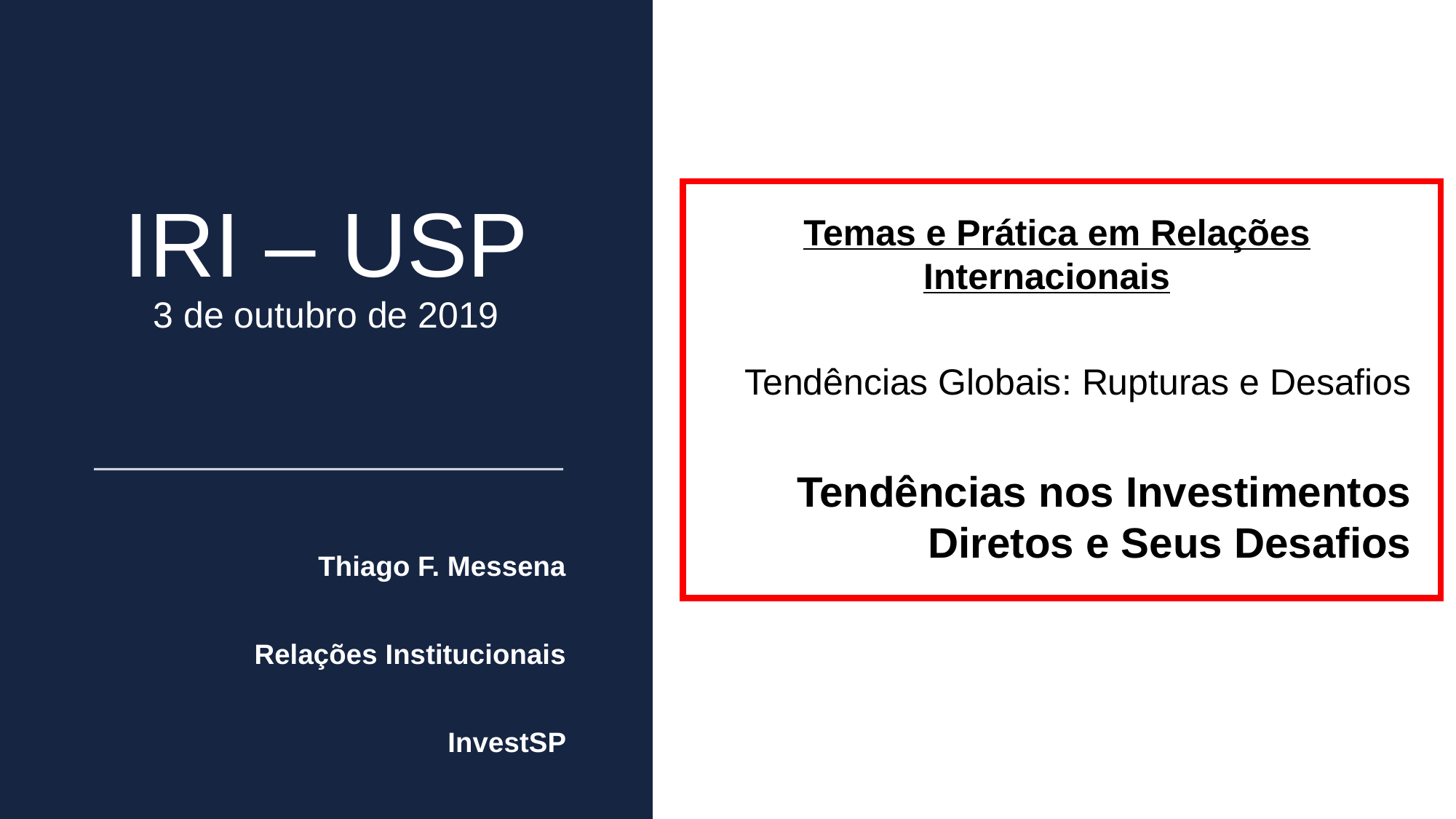

# IRI – USP 3 de outubro de 2019

  Temas e Prática em Relações Internacionais

Tendências Globais: Rupturas e Desafios

Tendências nos Investimentos Diretos e Seus Desafios

Thiago F. Messena

Relações Institucionais

InvestSP